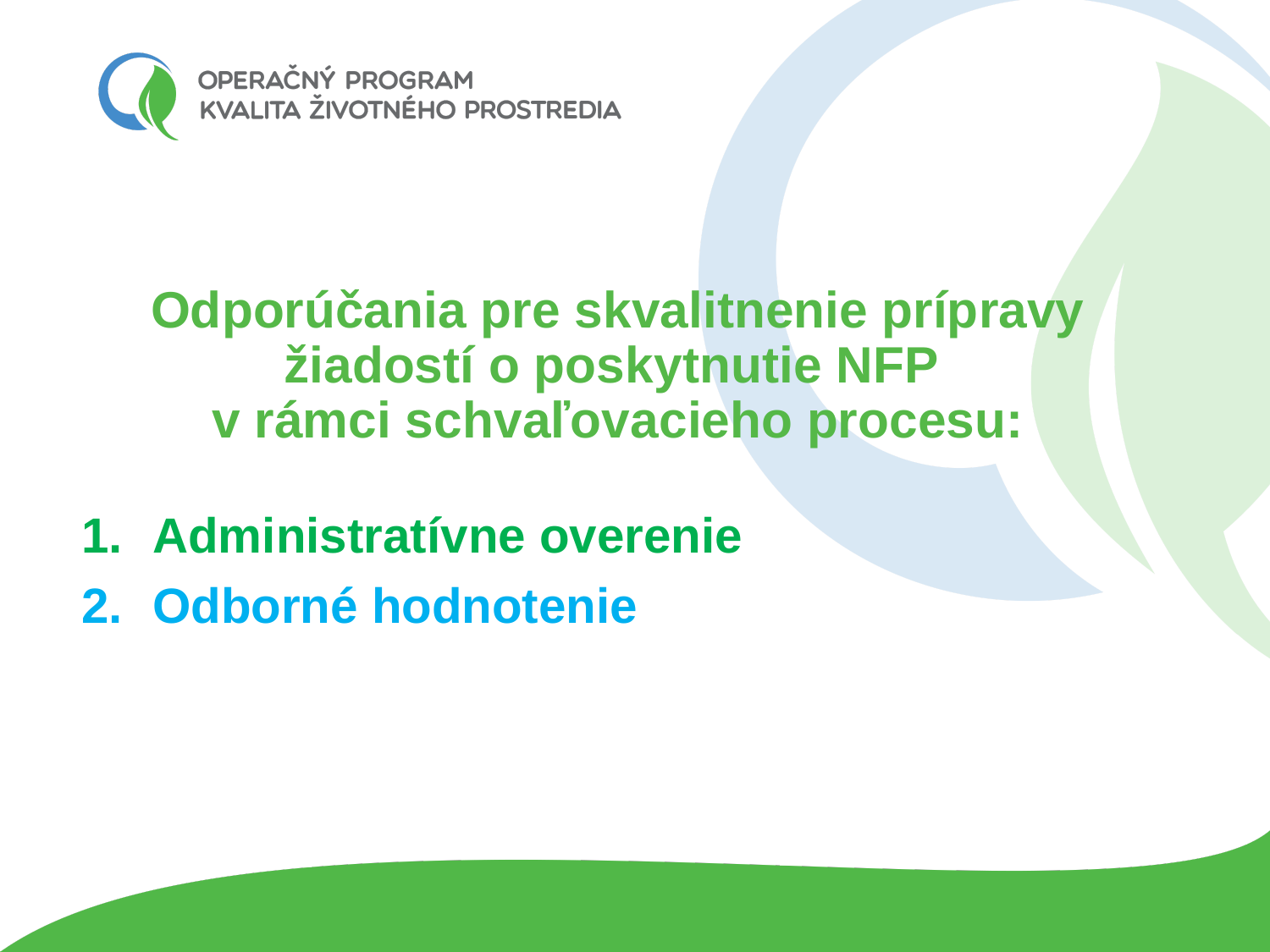

#
Odporúčania pre skvalitnenie prípravy žiadostí o poskytnutie NFP
v rámci schvaľovacieho procesu:

Administratívne overenie
Odborné hodnotenie